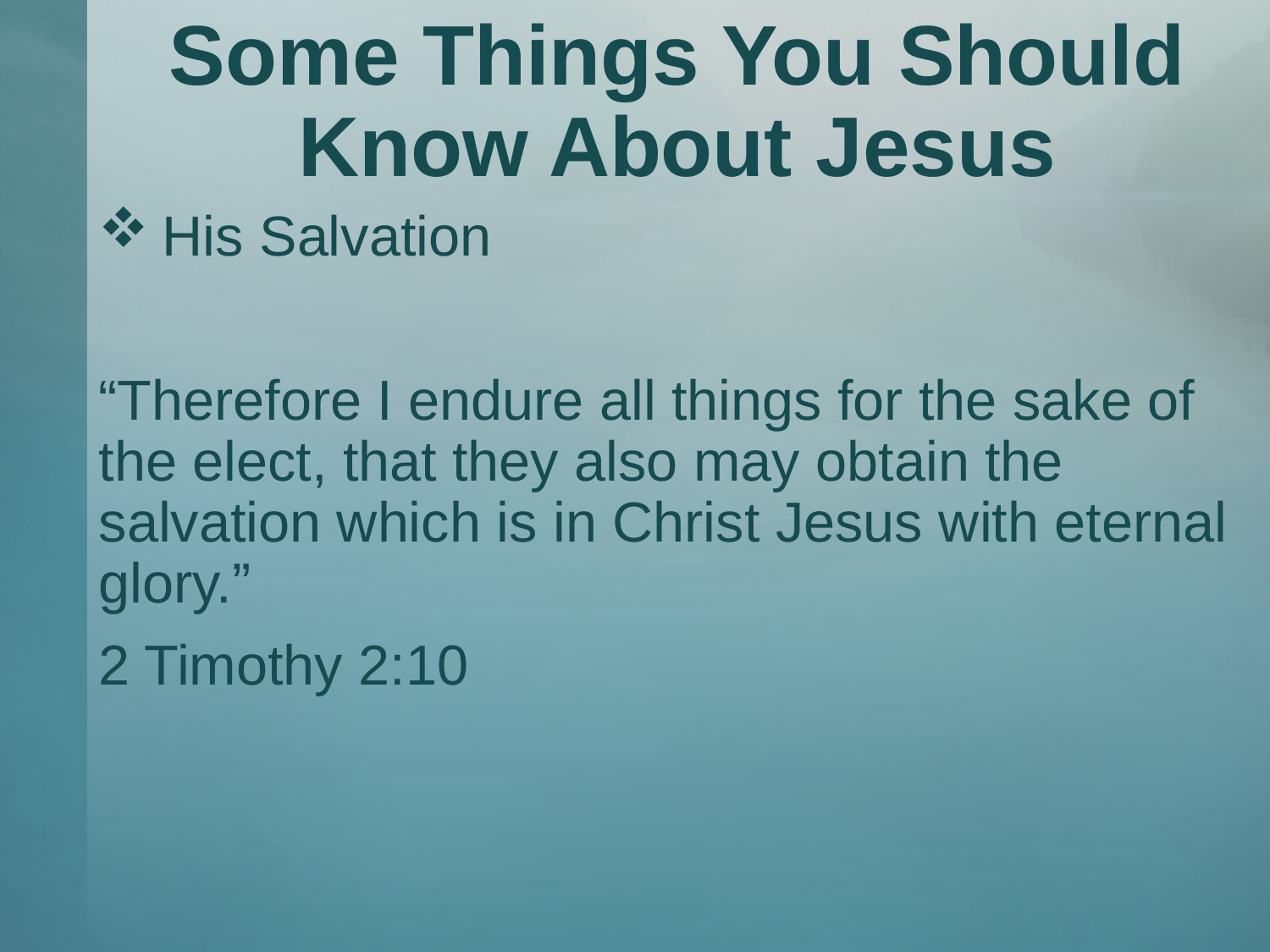

# Some Things You Should Know About Jesus
His Salvation

“Therefore I endure all things for the sake of the elect, that they also may obtain the salvation which is in Christ Jesus with eternal glory.”
2 Timothy 2:10